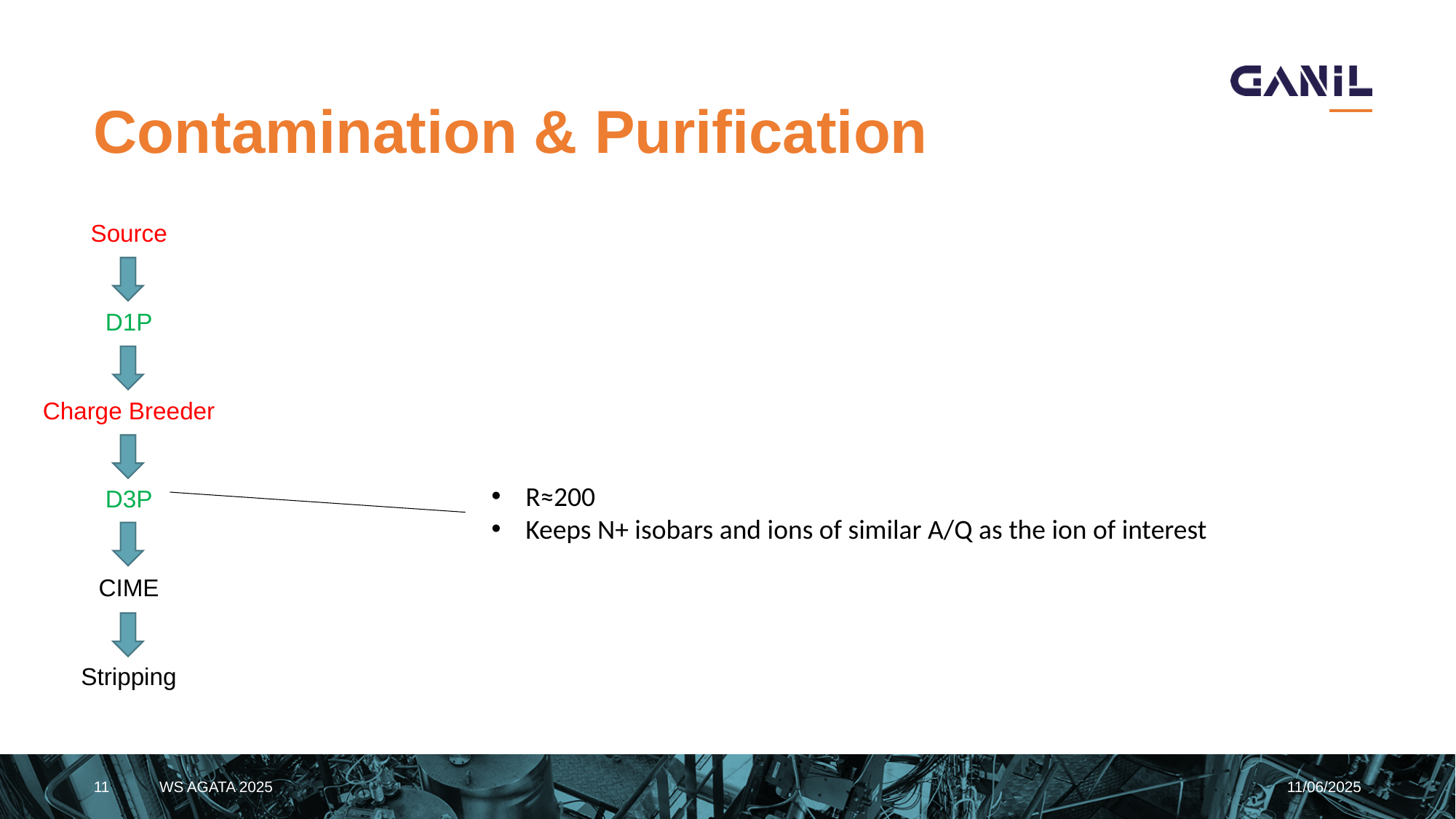

# Contamination & Purification
Source

D1P

Charge Breeder

D3P

CIME

Stripping

R≈200
Keeps N+ isobars and ions of similar A/Q as the ion of interest

11
WS AGATA 2025
11/06/2025